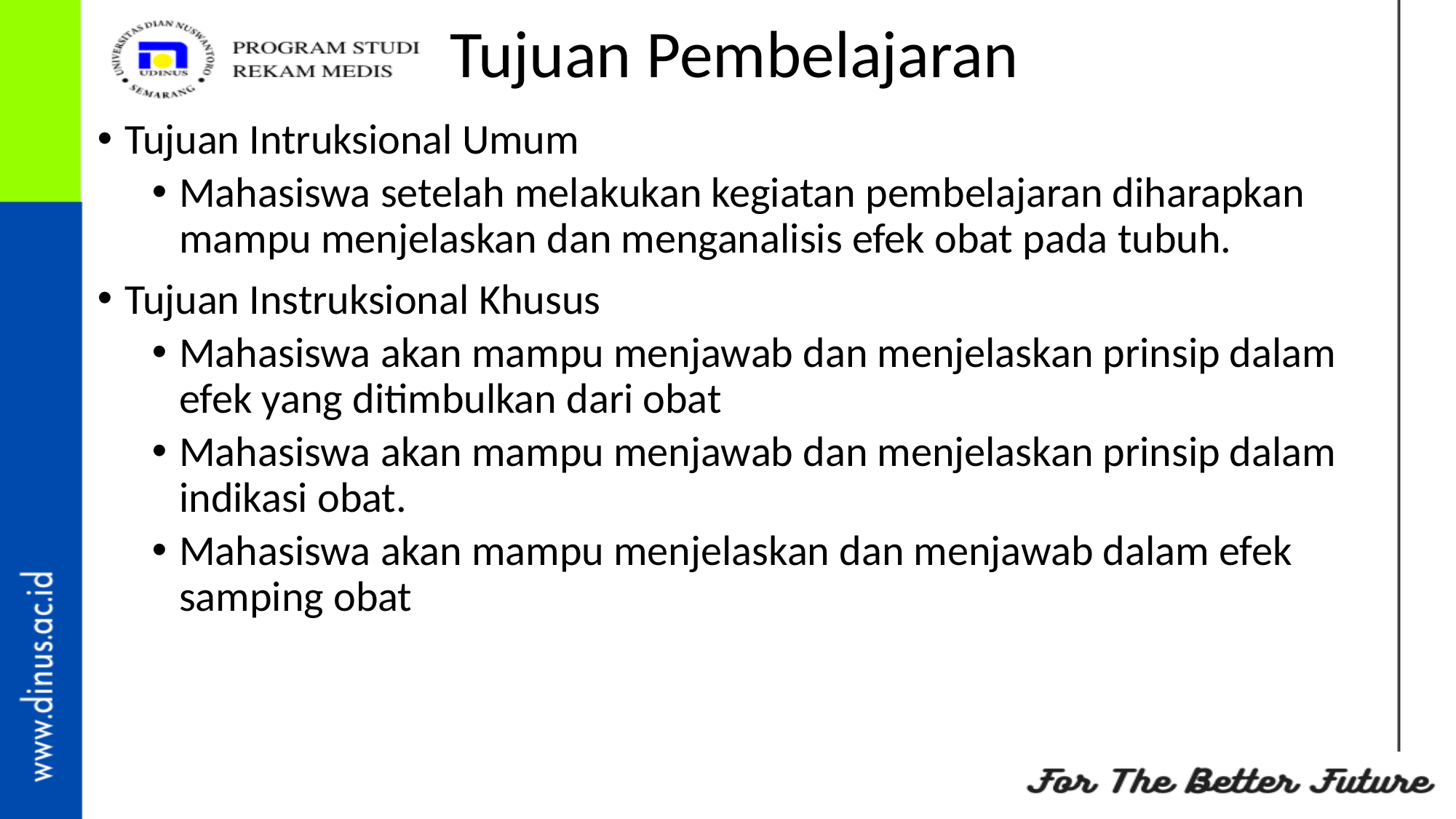

# Tujuan Pembelajaran
Tujuan Intruksional Umum
Mahasiswa setelah melakukan kegiatan pembelajaran diharapkan mampu menjelaskan dan menganalisis efek obat pada tubuh.
Tujuan Instruksional Khusus
Mahasiswa akan mampu menjawab dan menjelaskan prinsip dalam efek yang ditimbulkan dari obat
Mahasiswa akan mampu menjawab dan menjelaskan prinsip dalam indikasi obat.
Mahasiswa akan mampu menjelaskan dan menjawab dalam efek samping obat